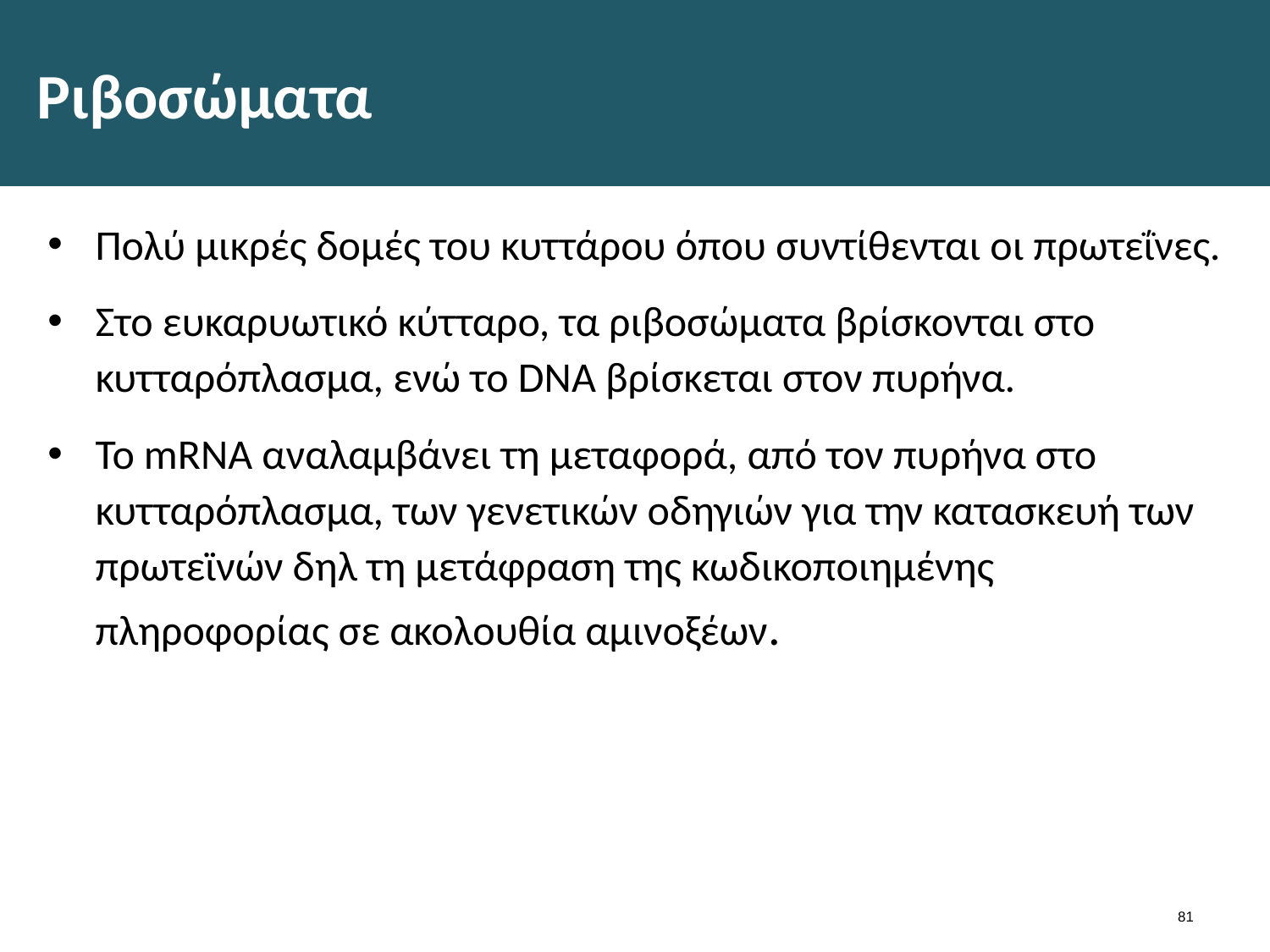

# Ριβοσώματα
Πολύ μικρές δομές του κυττάρου όπου συντίθενται οι πρωτεΐνες.
Στο ευκαρυωτικό κύτταρο, τα ριβοσώματα βρίσκονται στο κυτταρόπλασμα, ενώ το DNA βρίσκεται στον πυρήνα.
Το mRNA αναλαμβάνει τη μεταφορά, από τον πυρήνα στο κυτταρόπλασμα, των γενετικών οδηγιών για την κατασκευή των πρωτεϊνών δηλ τη μετάφραση της κωδικοποιημένης πληροφορίας σε ακολουθία αμινοξέων.
81